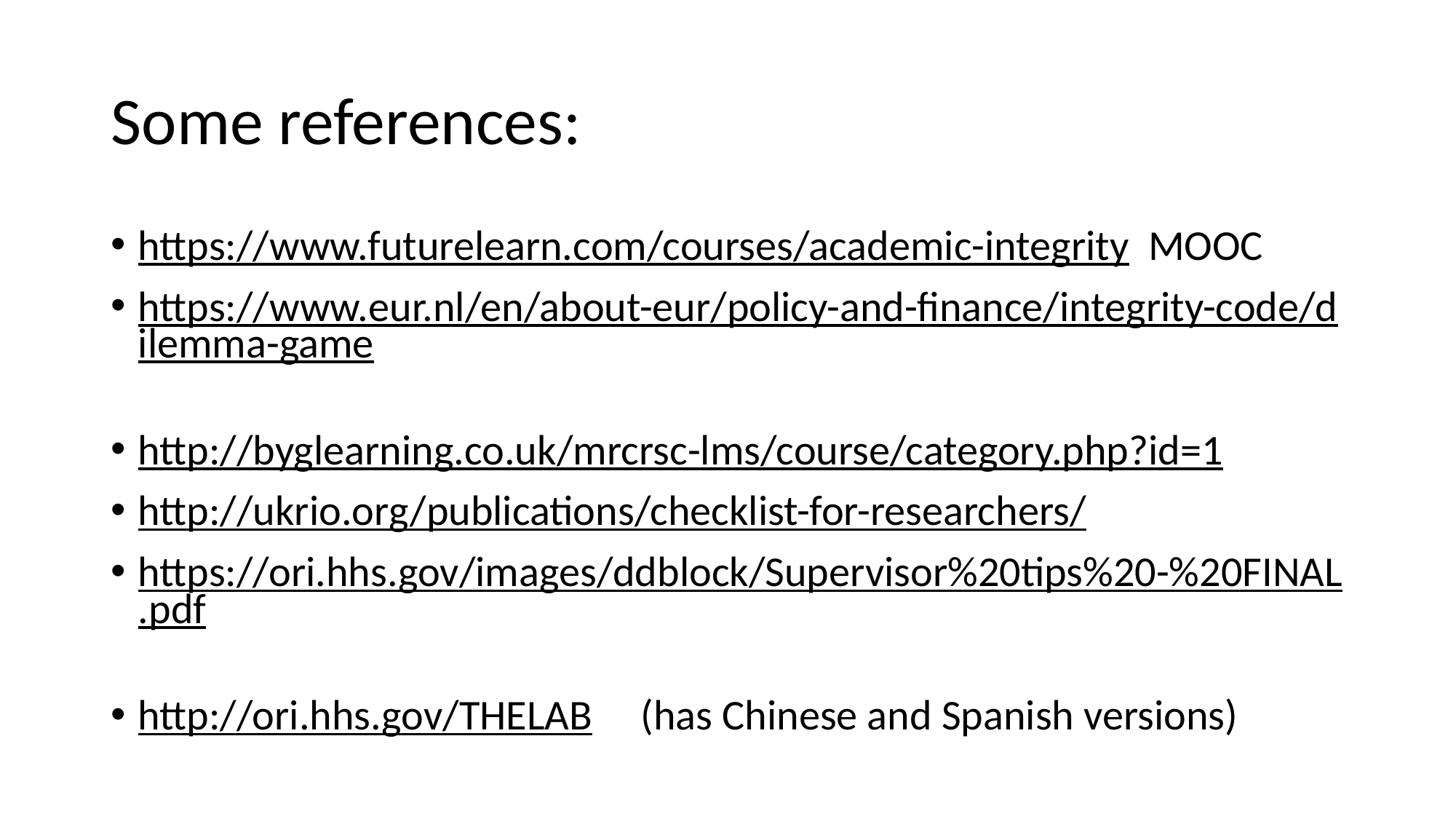

# Some references:
https://www.futurelearn.com/courses/academic-integrity  MOOC
https://www.eur.nl/en/about-eur/policy-and-finance/integrity-code/dilemma-game
http://byglearning.co.uk/mrcrsc-lms/course/category.php?id=1
http://ukrio.org/publications/checklist-for-researchers/
https://ori.hhs.gov/images/ddblock/Supervisor%20tips%20-%20FINAL.pdf
http://ori.hhs.gov/THELAB     (has Chinese and Spanish versions)